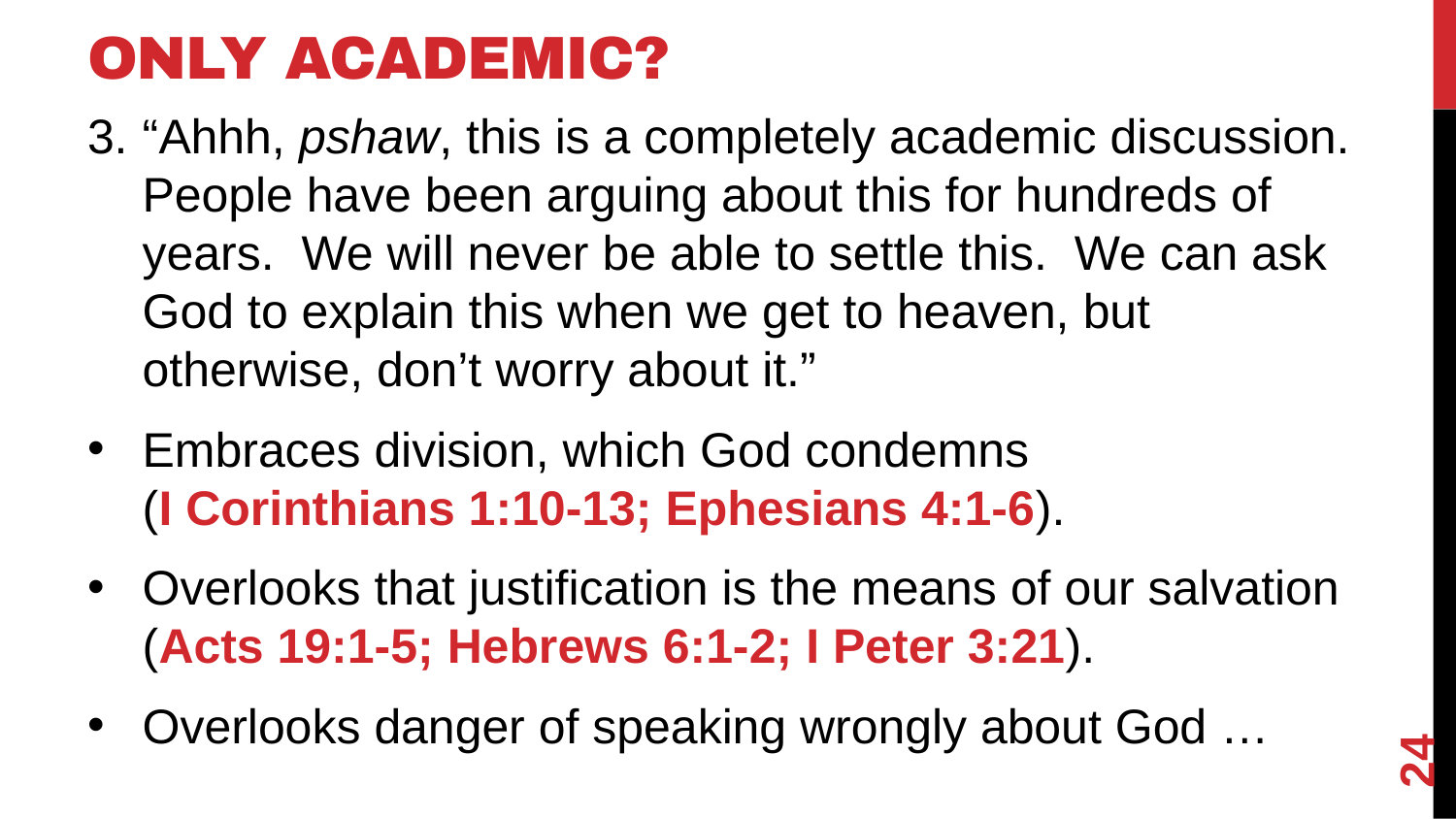

# Only Academic?
“Ahhh, pshaw, this is a completely academic discussion.  People have been arguing about this for hundreds of years.  We will never be able to settle this.  We can ask God to explain this when we get to heaven, but otherwise, don’t worry about it.”
Embraces division, which God condemns
(I Corinthians 1:10-13; Ephesians 4:1-6).
Overlooks that justification is the means of our salvation (Acts 19:1-5; Hebrews 6:1-2; I Peter 3:21).
Overlooks danger of speaking wrongly about God …

24